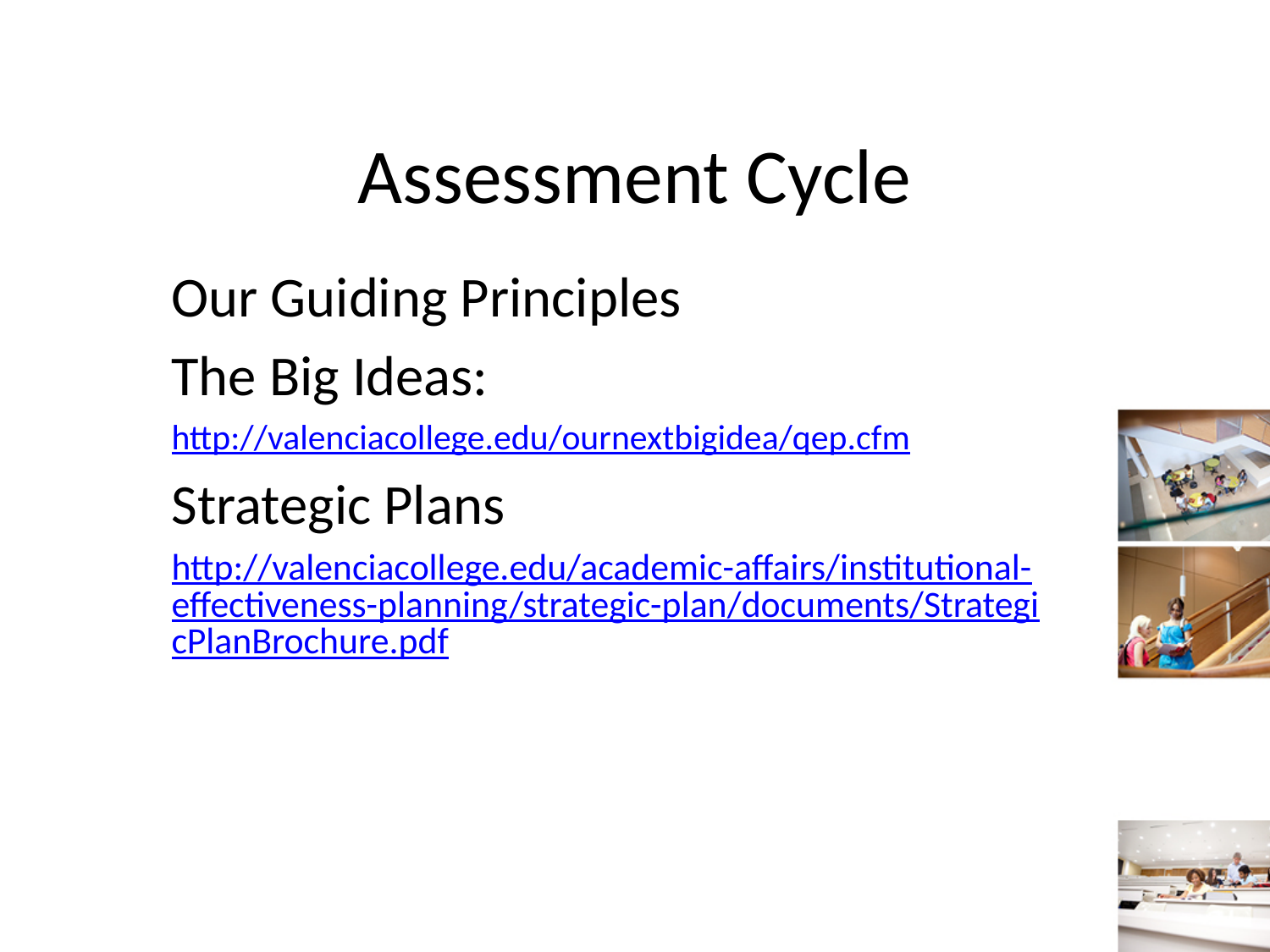

# Assessment Cycle
Our Guiding Principles
The Big Ideas:
http://valenciacollege.edu/ournextbigidea/qep.cfm
Strategic Plans
http://valenciacollege.edu/academic-affairs/institutional-effectiveness-planning/strategic-plan/documents/StrategicPlanBrochure.pdf